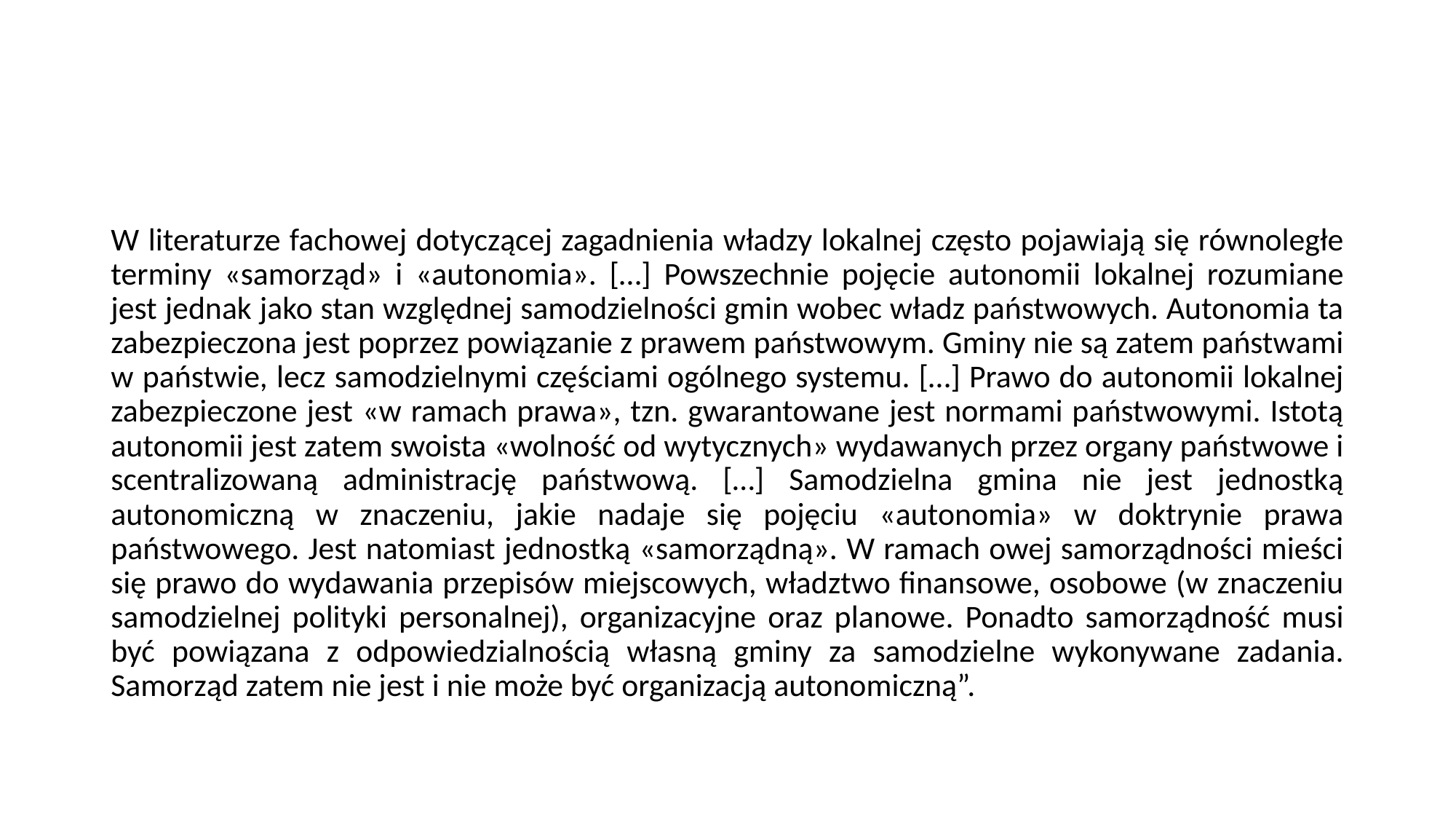

#
W literaturze fachowej dotyczącej zagadnienia władzy lokalnej często pojawiają się równoległe terminy «samorząd» i «autonomia». […] Powszechnie pojęcie autonomii lokalnej rozumiane jest jednak jako stan względnej samodzielności gmin wobec władz państwowych. Autonomia ta zabezpieczona jest poprzez powiązanie z prawem państwowym. Gminy nie są zatem państwami w państwie, lecz samodzielnymi częściami ogólnego systemu. […] Prawo do autonomii lokalnej zabezpieczone jest «w ramach prawa», tzn. gwarantowane jest normami państwowymi. Istotą autonomii jest zatem swoista «wolność od wytycznych» wydawanych przez organy państwowe i scentralizowaną administrację państwową. […] Samodzielna gmina nie jest jednostką autonomiczną w znaczeniu, jakie nadaje się pojęciu «autonomia» w doktrynie prawa państwowego. Jest natomiast jednostką «samorządną». W ramach owej samorządności mieści się prawo do wydawania przepisów miejscowych, władztwo finansowe, osobowe (w znaczeniu samodzielnej polityki personalnej), organizacyjne oraz planowe. Ponadto samorządność musi być powiązana z odpowiedzialnością własną gminy za samodzielne wykonywane zadania. Samorząd zatem nie jest i nie może być organizacją autonomiczną”.